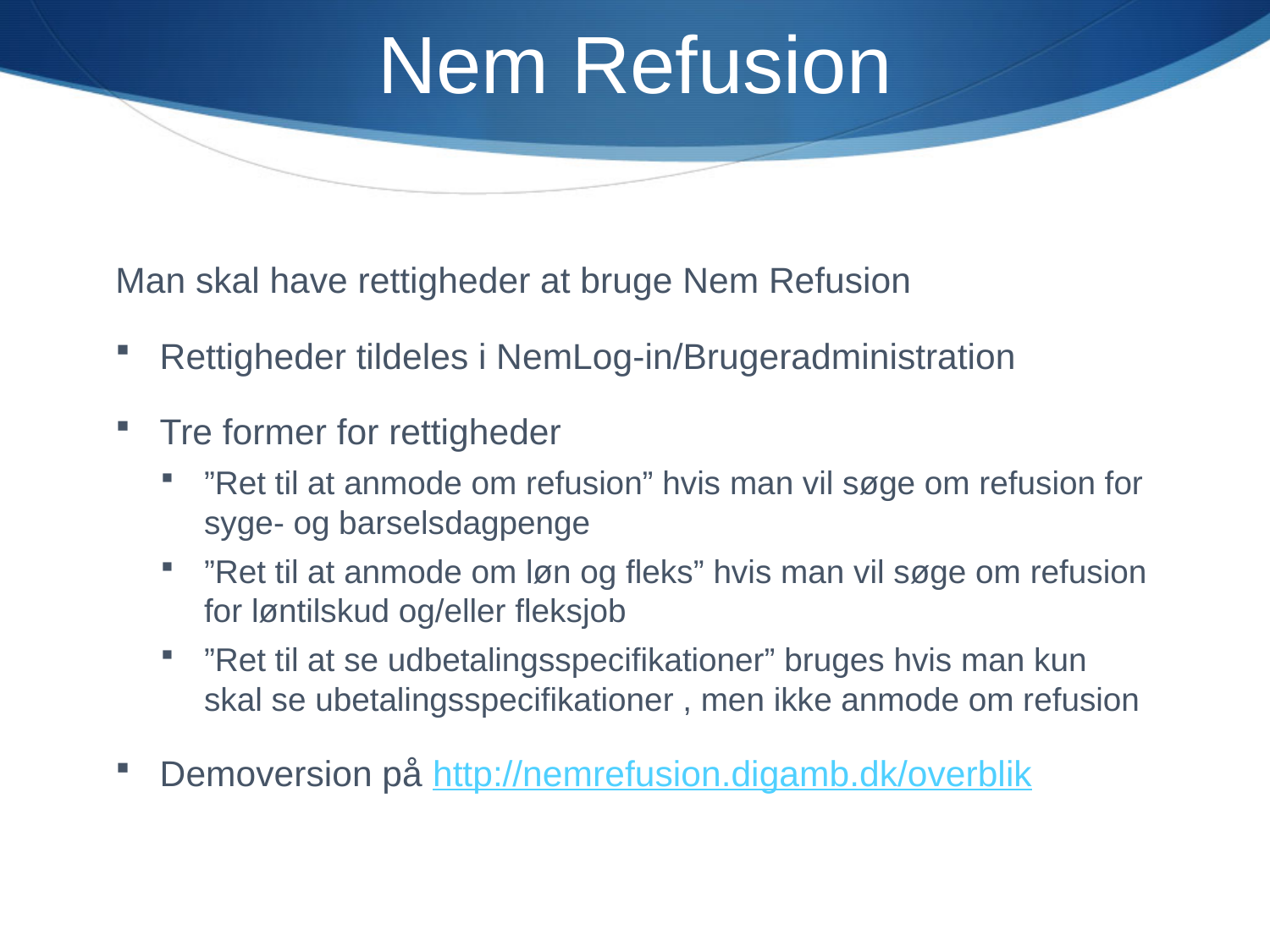

# Nem Refusion
Man skal have rettigheder at bruge Nem Refusion
Rettigheder tildeles i NemLog-in/Brugeradministration
Tre former for rettigheder
”Ret til at anmode om refusion” hvis man vil søge om refusion for syge- og barselsdagpenge
”Ret til at anmode om løn og fleks” hvis man vil søge om refusion for løntilskud og/eller fleksjob
”Ret til at se udbetalingsspecifikationer” bruges hvis man kun skal se ubetalingsspecifikationer , men ikke anmode om refusion
Demoversion på http://nemrefusion.digamb.dk/overblik